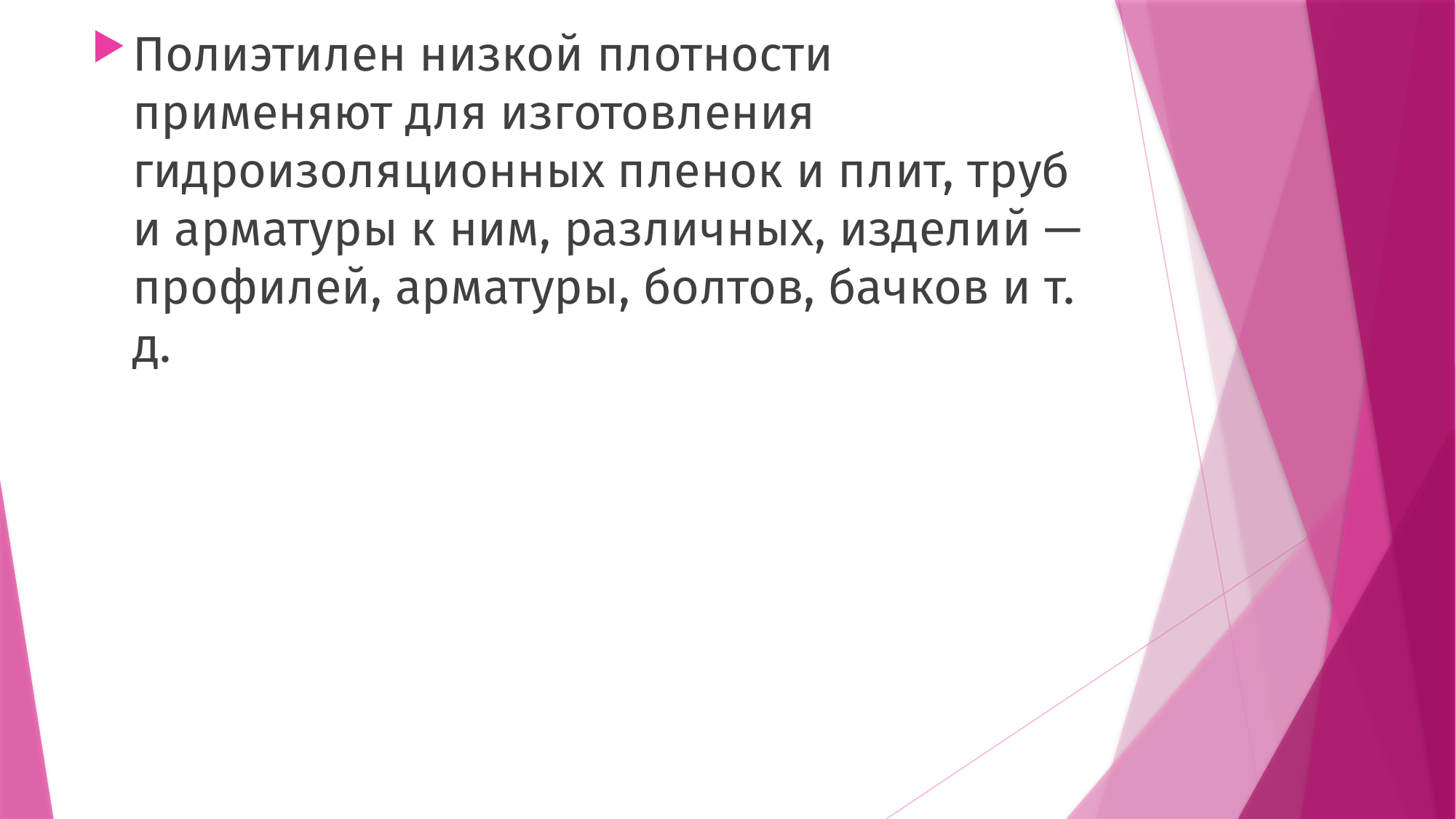

Полиэтилен низкой плотности применяют для изготовления гидроизоляционных пленок и плит, труб и арматуры к ним, различных, изделий — профилей, арматуры, болтов, бачков и т. д.